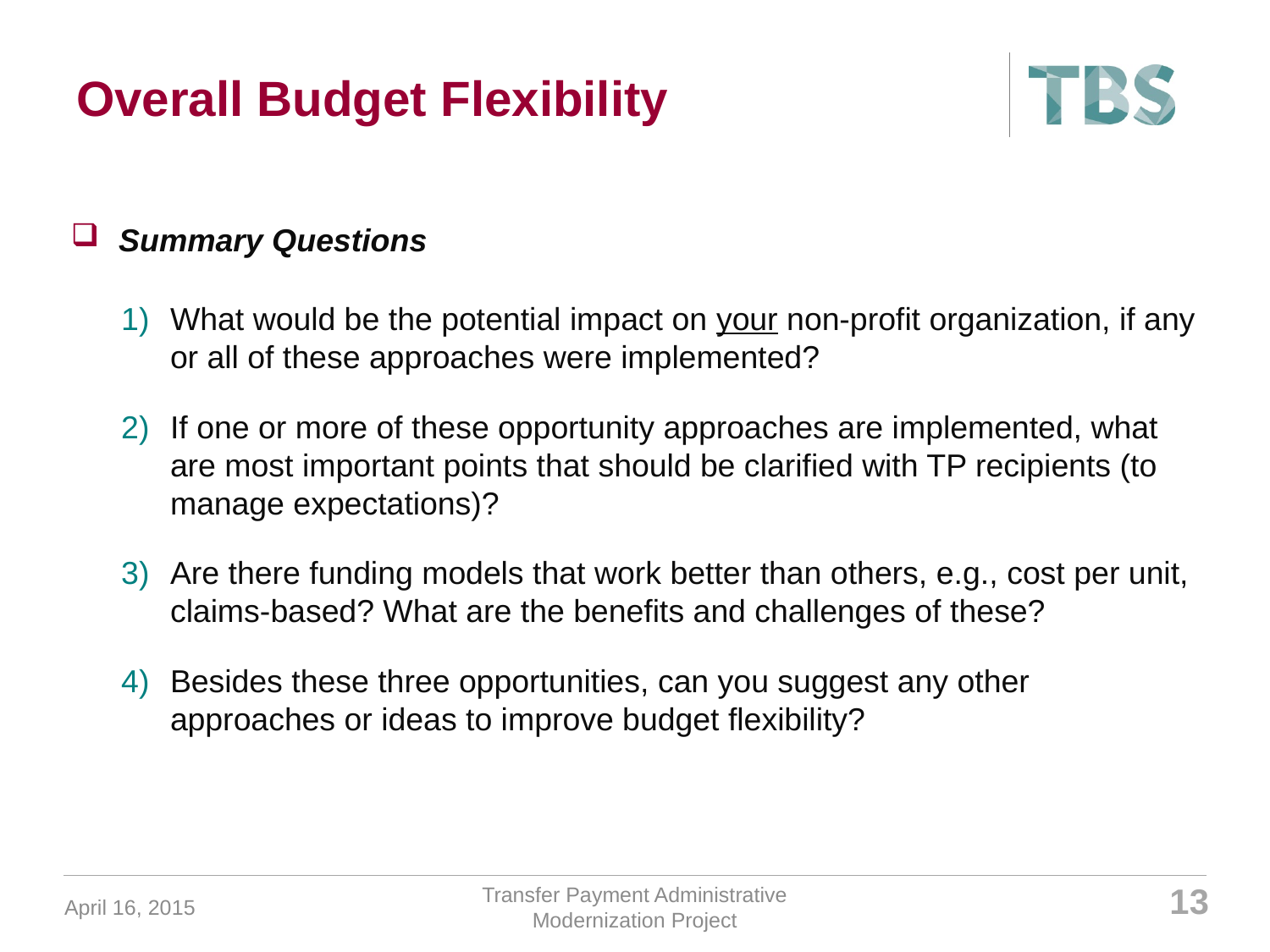

# Overall Budget Flexibility

Summary Questions

What would be the potential impact on your non-profit organization, if any or all of these approaches were implemented?
If one or more of these opportunity approaches are implemented, what are most important points that should be clarified with TP recipients (to manage expectations)?
Are there funding models that work better than others, e.g., cost per unit, claims-based? What are the benefits and challenges of these?
Besides these three opportunities, can you suggest any other approaches or ideas to improve budget flexibility?

April 16, 2015
Transfer Payment Administrative Modernization Project